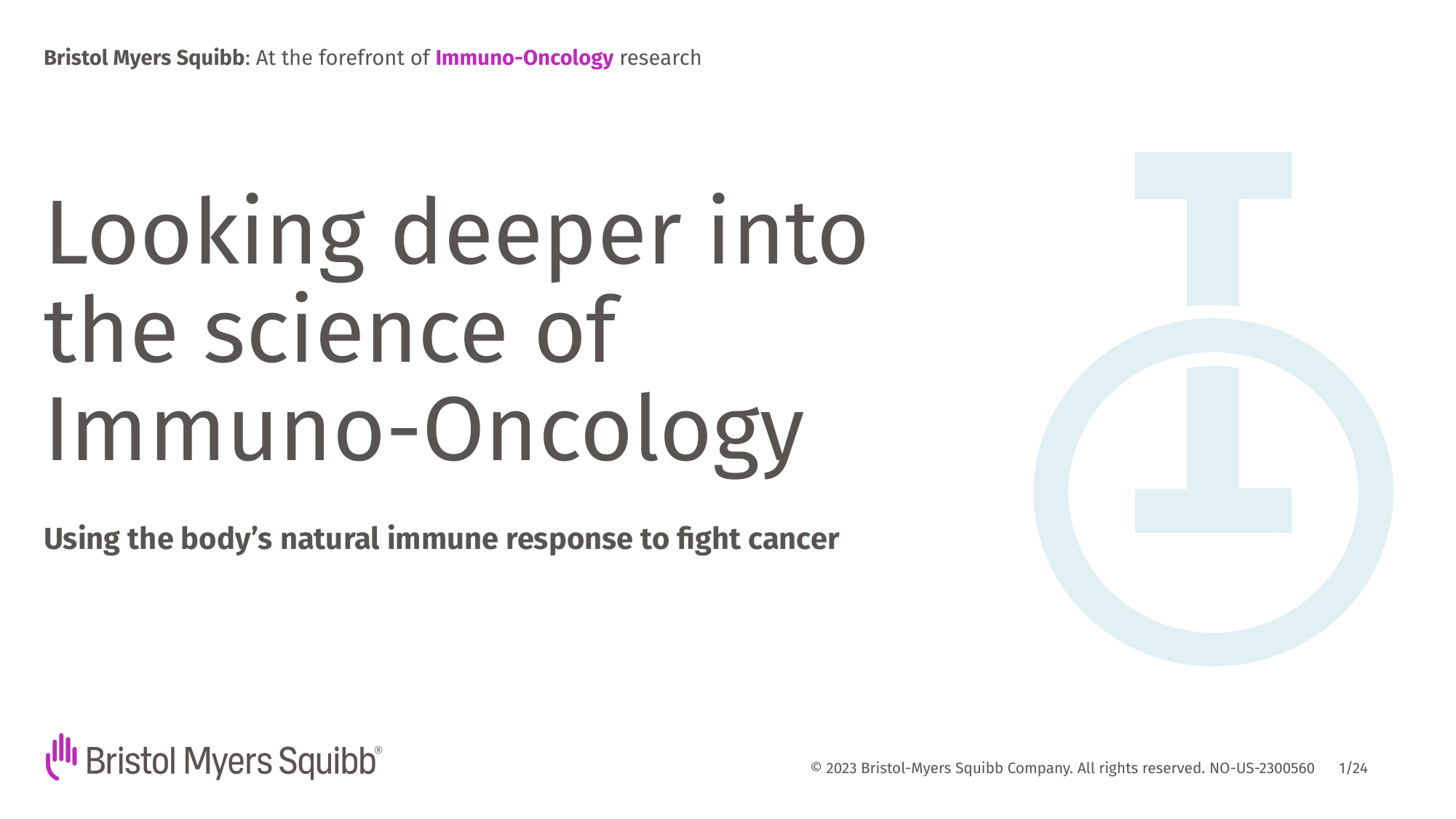

# Looking deeper into the science of Immuno-Oncology
Using the body’s natural immune response to fight cancer

© 2023 Bristol-Myers Squibb Company. All rights reserved. NO-US-2300560      1/24